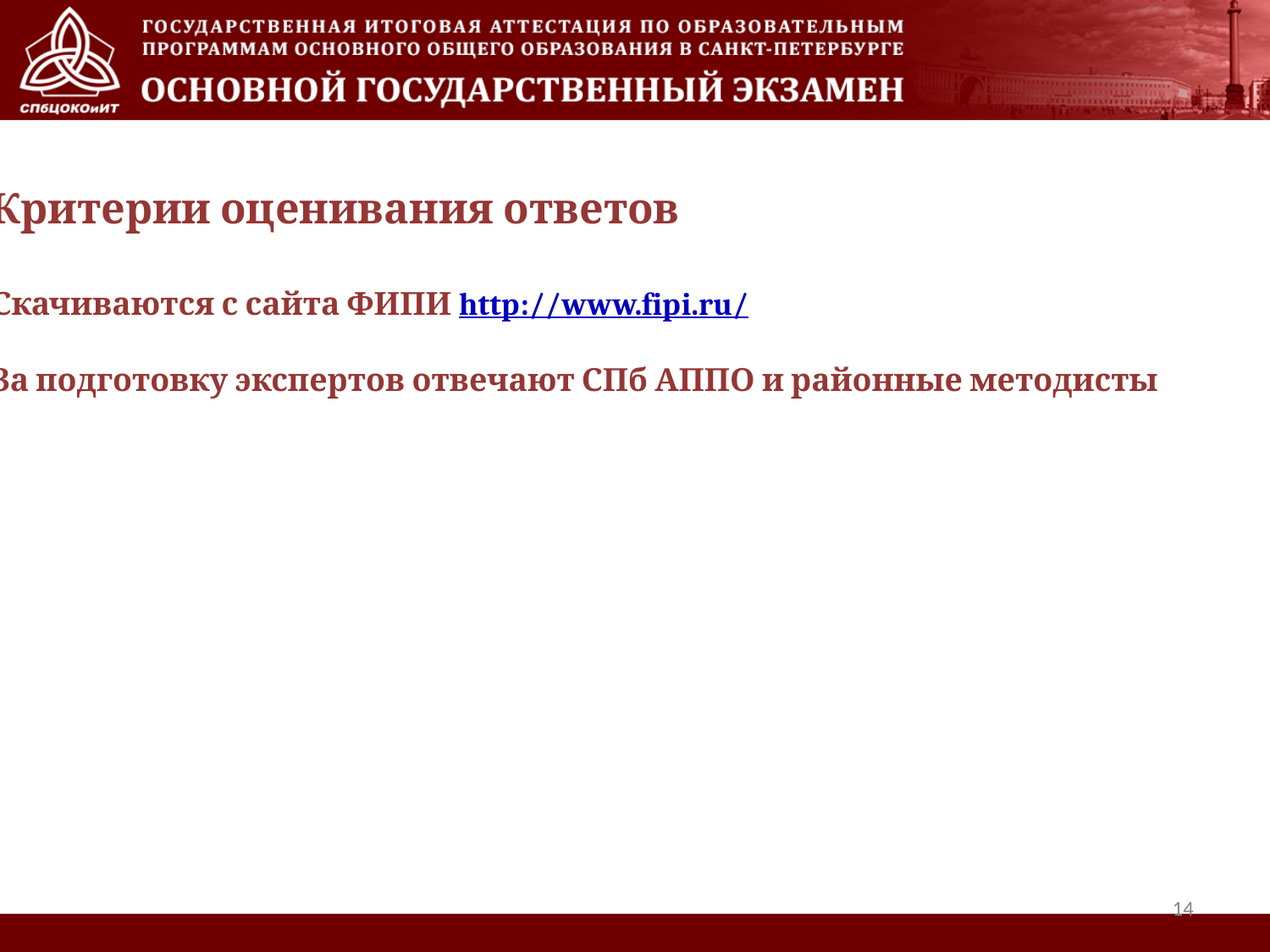

Критерии оценивания ответов

Скачиваются с сайта ФИПИ http://www.fipi.ru/

За подготовку экспертов отвечают СПб АППО и районные методисты
14